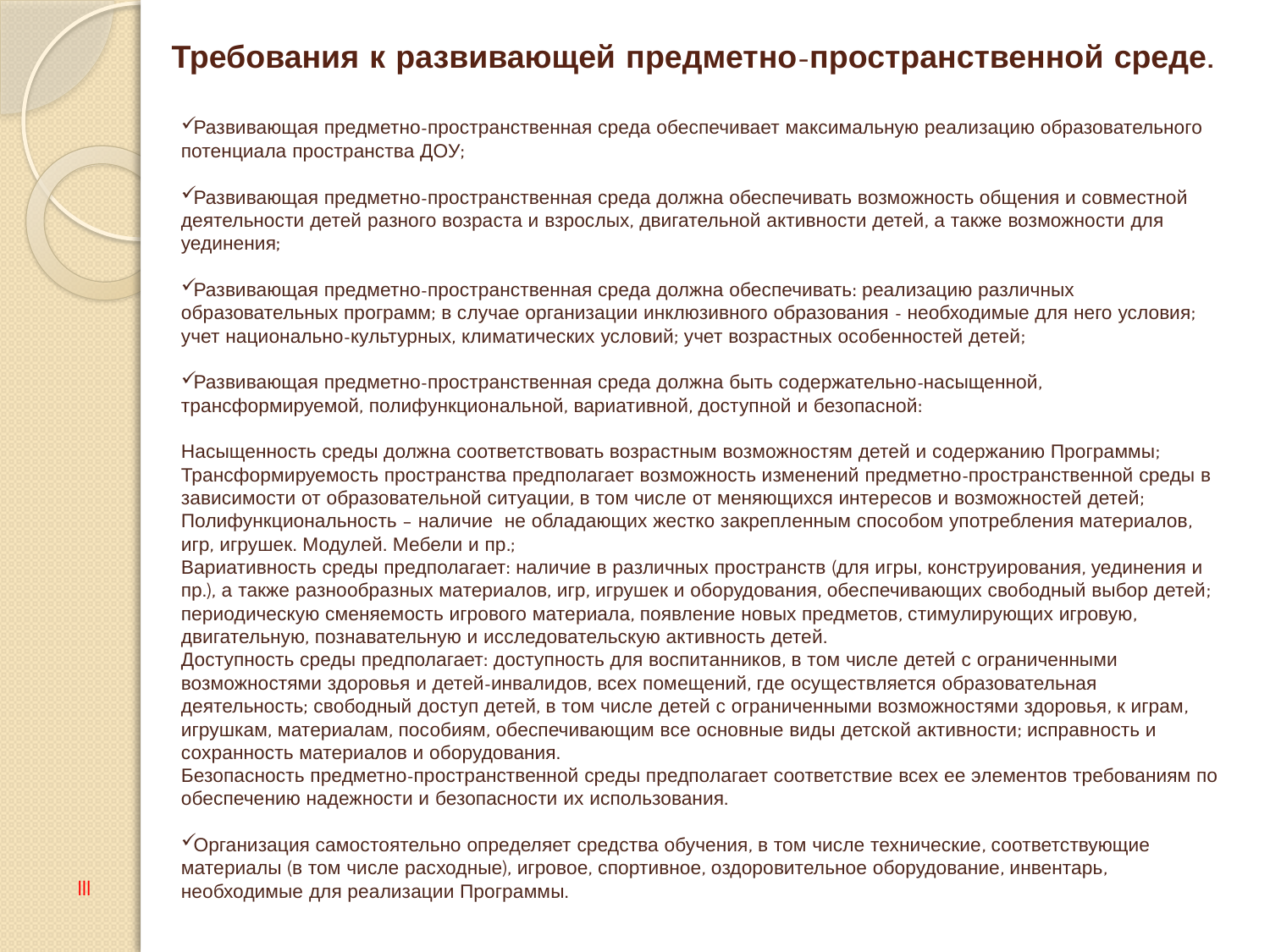

# Требования к развивающей предметно-пространственной среде.
Развивающая предметно-пространственная среда обеспечивает максимальную реализацию образовательного потенциала пространства ДОУ;

Развивающая предметно-пространственная среда должна обеспечивать возможность общения и совместной деятельности детей разного возраста и взрослых, двигательной активности детей, а также возможности для уединения;

Развивающая предметно-пространственная среда должна обеспечивать: реализацию различных образовательных программ; в случае организации инклюзивного образования - необходимые для него условия; учет национально-культурных, климатических условий; учет возрастных особенностей детей;

Развивающая предметно-пространственная среда должна быть содержательно-насыщенной, трансформируемой, полифункциональной, вариативной, доступной и безопасной:

Насыщенность среды должна соответствовать возрастным возможностям детей и содержанию Программы;
Трансформируемость пространства предполагает возможность изменений предметно-пространственной среды в зависимости от образовательной ситуации, в том числе от меняющихся интересов и возможностей детей;
Полифункциональность – наличие  не обладающих жестко закрепленным способом употребления материалов, игр, игрушек. Модулей. Мебели и пр.;
Вариативность среды предполагает: наличие в различных пространств (для игры, конструирования, уединения и пр.), а также разнообразных материалов, игр, игрушек и оборудования, обеспечивающих свободный выбор детей; периодическую сменяемость игрового материала, появление новых предметов, стимулирующих игровую, двигательную, познавательную и исследовательскую активность детей.
Доступность среды предполагает: доступность для воспитанников, в том числе детей с ограниченными возможностями здоровья и детей-инвалидов, всех помещений, где осуществляется образовательная деятельность; свободный доступ детей, в том числе детей с ограниченными возможностями здоровья, к играм, игрушкам, материалам, пособиям, обеспечивающим все основные виды детской активности; исправность и сохранность материалов и оборудования.
Безопасность предметно-пространственной среды предполагает соответствие всех ее элементов требованиям по обеспечению надежности и безопасности их использования.

Организация самостоятельно определяет средства обучения, в том числе технические, соответствующие материалы (в том числе расходные), игровое, спортивное, оздоровительное оборудование, инвентарь, необходимые для реализации Программы.

III